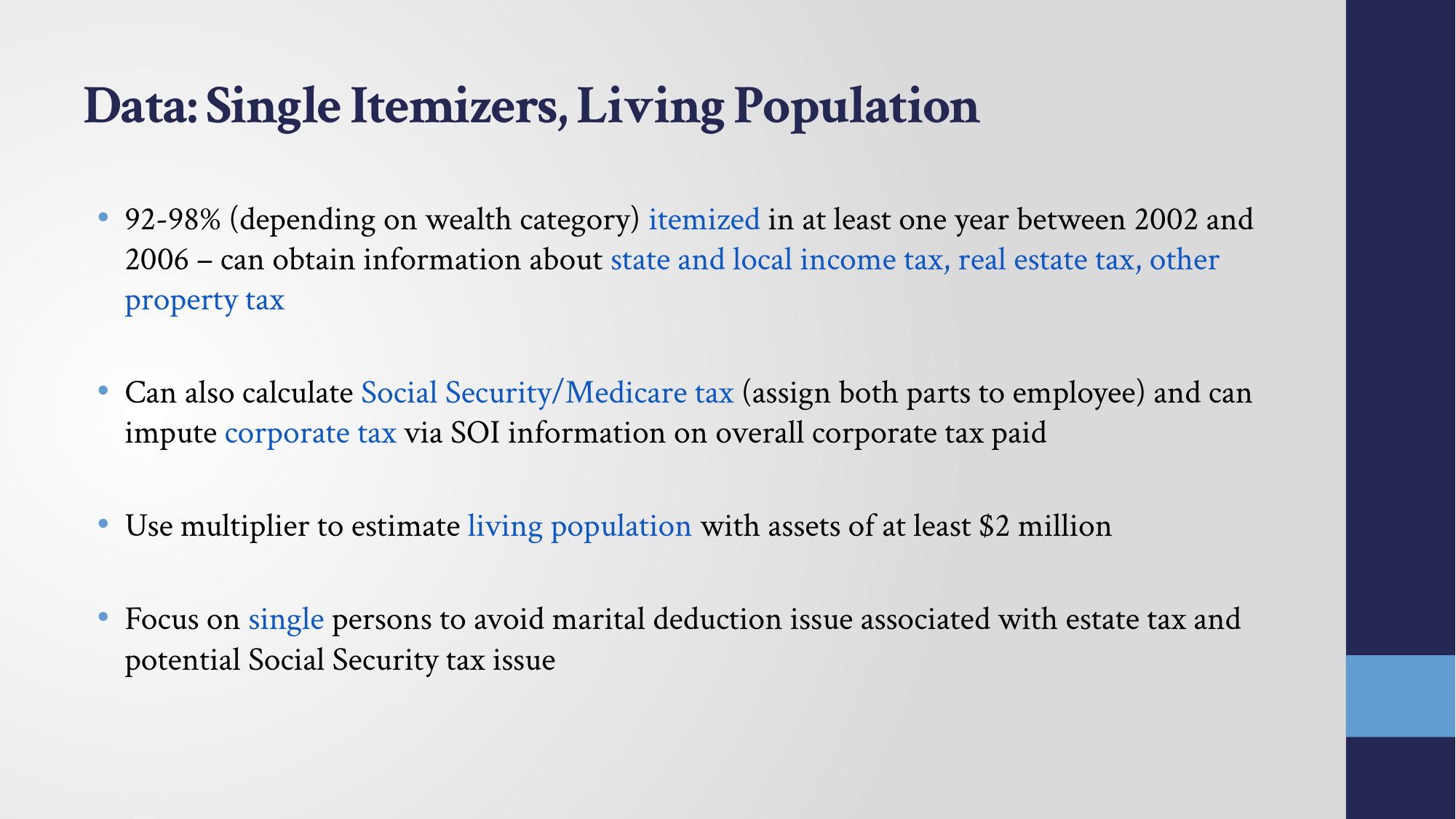

# Data: Single Itemizers, Living Population
92-98% (depending on wealth category) itemized in at least one year between 2002 and 2006 – can obtain information about state and local income tax, real estate tax, other property tax

Can also calculate Social Security/Medicare tax (assign both parts to employee) and can impute corporate tax via SOI information on overall corporate tax paid

Use multiplier to estimate living population with assets of at least $2 million

Focus on single persons to avoid marital deduction issue associated with estate tax and potential Social Security tax issue